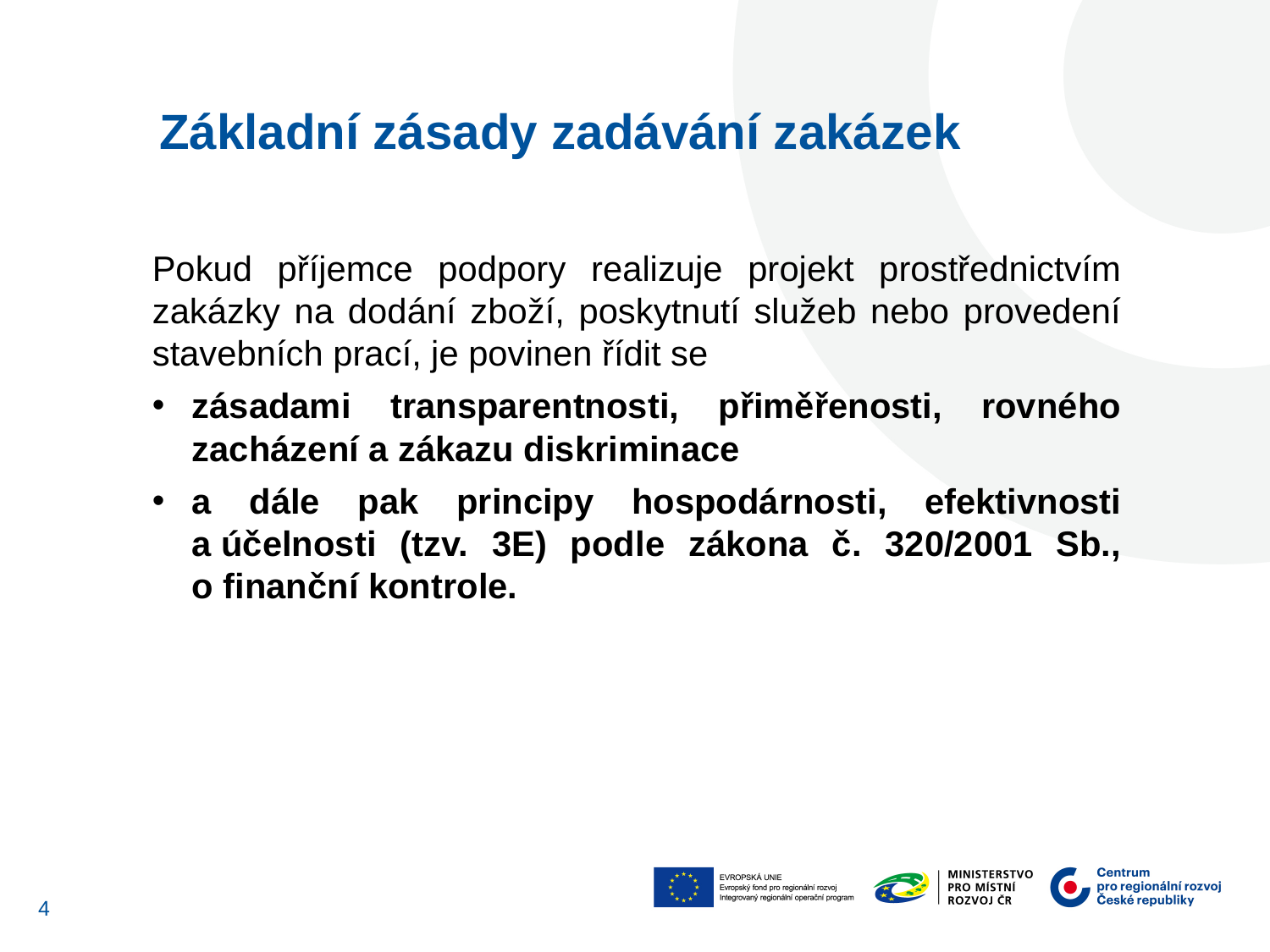

Základní zásady zadávání zakázek
Pokud příjemce podpory realizuje projekt prostřednictvím zakázky na dodání zboží, poskytnutí služeb nebo provedení stavebních prací, je povinen řídit se
zásadami transparentnosti, přiměřenosti, rovného zacházení a zákazu diskriminace
a dále pak principy hospodárnosti, efektivnosti a účelnosti (tzv. 3E) podle zákona č. 320/2001 Sb., o finanční kontrole.

4